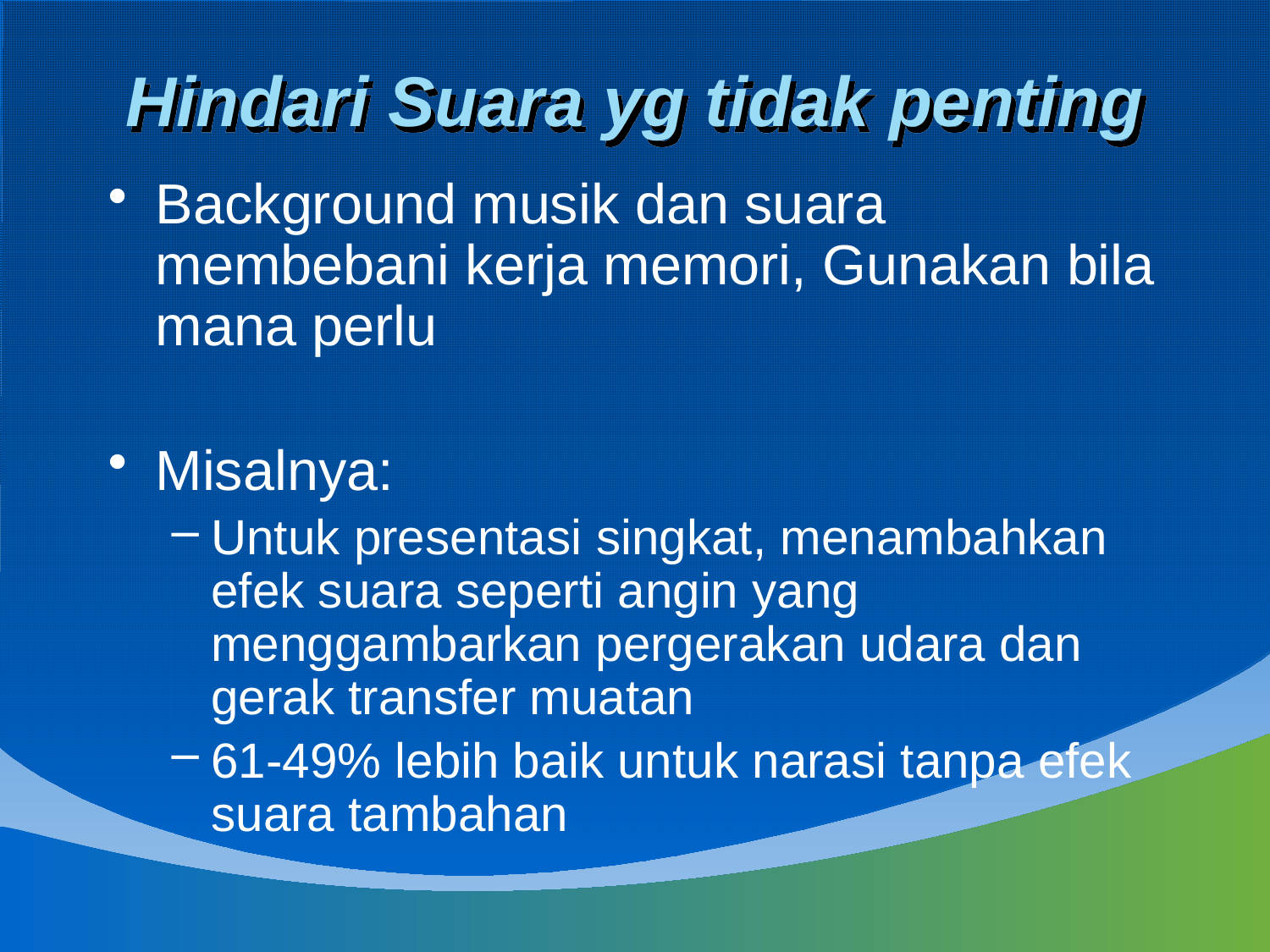

# Hindari Suara yg tidak penting
Background musik dan suara membebani kerja memori, Gunakan bila mana perlu

Misalnya:
Untuk presentasi singkat, menambahkan efek suara seperti angin yang menggambarkan pergerakan udara dan gerak transfer muatan
61-49% lebih baik untuk narasi tanpa efek suara tambahan